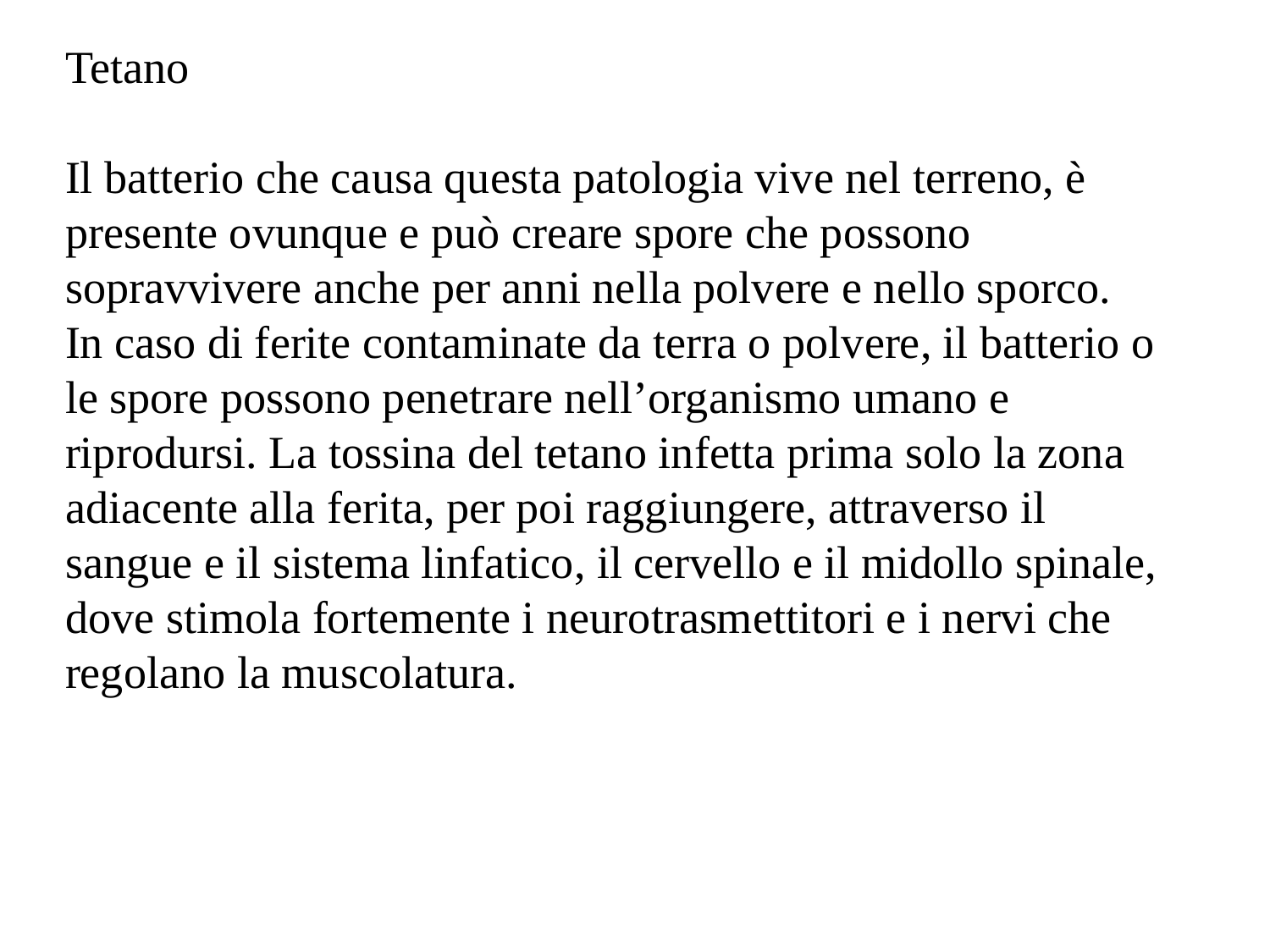

Tetano

Il batterio che causa questa patologia vive nel terreno, è presente ovunque e può creare spore che possono sopravvivere anche per anni nella polvere e nello sporco.
In caso di ferite contaminate da terra o polvere, il batterio o le spore possono penetrare nell’organismo umano e riprodursi. La tossina del tetano infetta prima solo la zona adiacente alla ferita, per poi raggiungere, attraverso il sangue e il sistema linfatico, il cervello e il midollo spinale, dove stimola fortemente i neurotrasmettitori e i nervi che regolano la muscolatura.